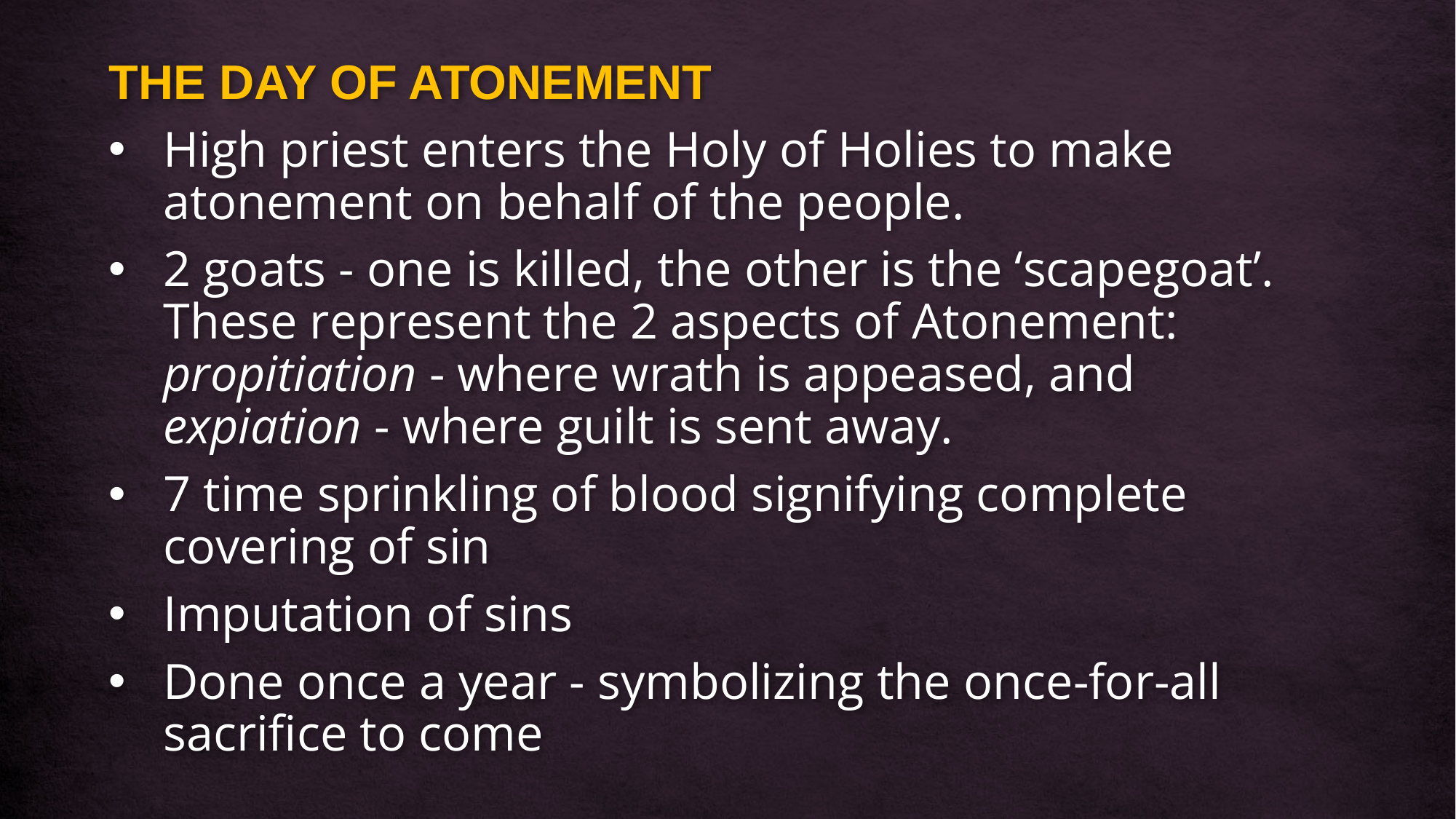

THE DAY OF ATONEMENT
High priest enters the Holy of Holies to make atonement on behalf of the people.
2 goats - one is killed, the other is the ‘scapegoat’. These represent the 2 aspects of Atonement: propitiation - where wrath is appeased, and expiation - where guilt is sent away.
7 time sprinkling of blood signifying complete covering of sin
Imputation of sins
Done once a year - symbolizing the once-for-all sacrifice to come